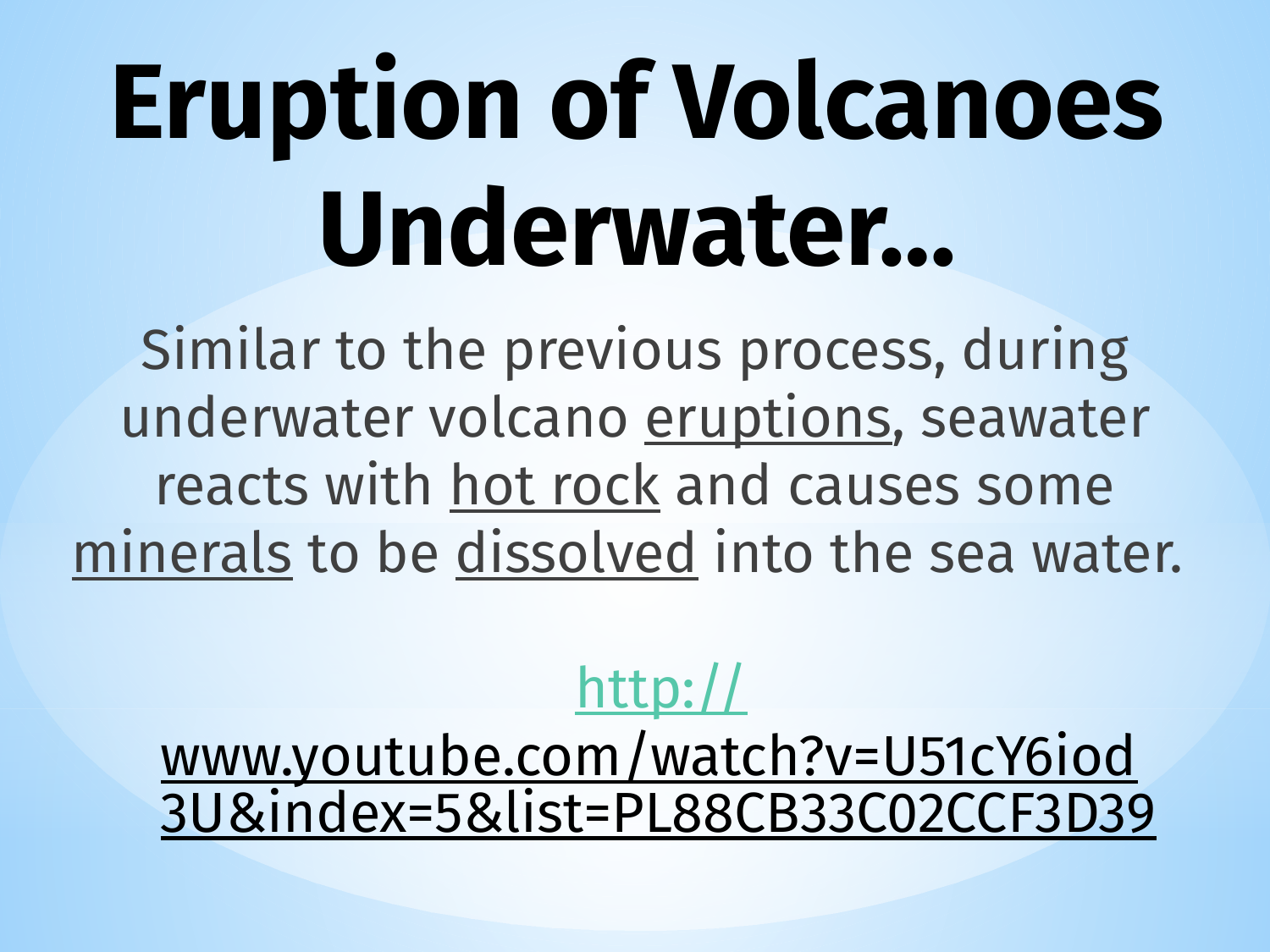

# Eruption of Volcanoes Underwater…
Similar to the previous process, during underwater volcano eruptions, seawater reacts with hot rock and causes some minerals to be dissolved into the sea water.
http://www.youtube.com/watch?v=U51cY6iod3U&index=5&list=PL88CB33C02CCF3D39